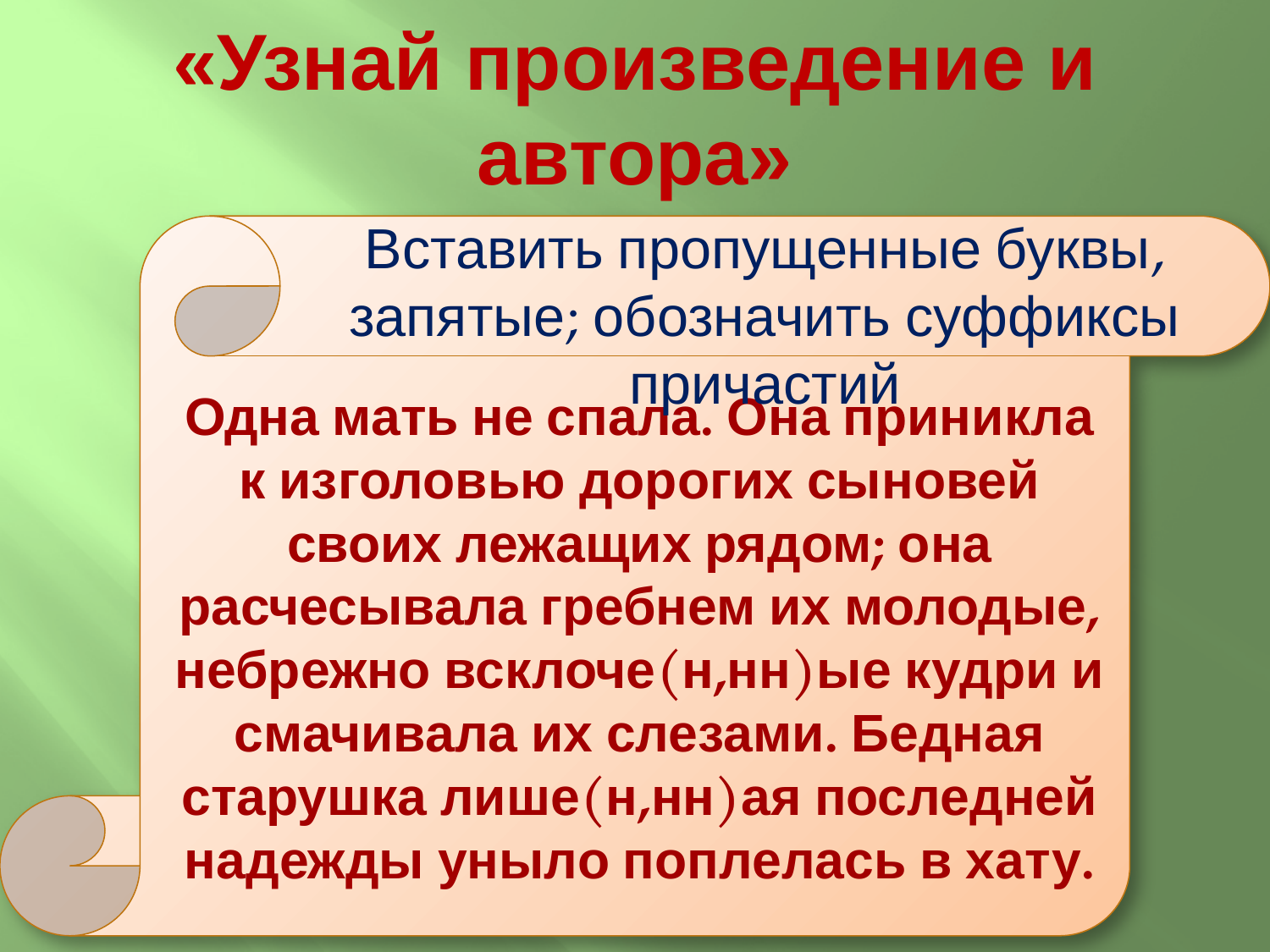

# «Узнай произведение и автора»
Вставить пропущенные буквы, запятые; обозначить суффиксы причастий

Одна мать не спала. Она приникла к изголовью дорогих сыновей своих лежащих рядом; она расчесывала гребнем их молодые, небрежно всклоче(н,нн)ые кудри и смачивала их слезами. Бедная старушка лише(н,нн)ая последней надежды уныло поплелась в хату.